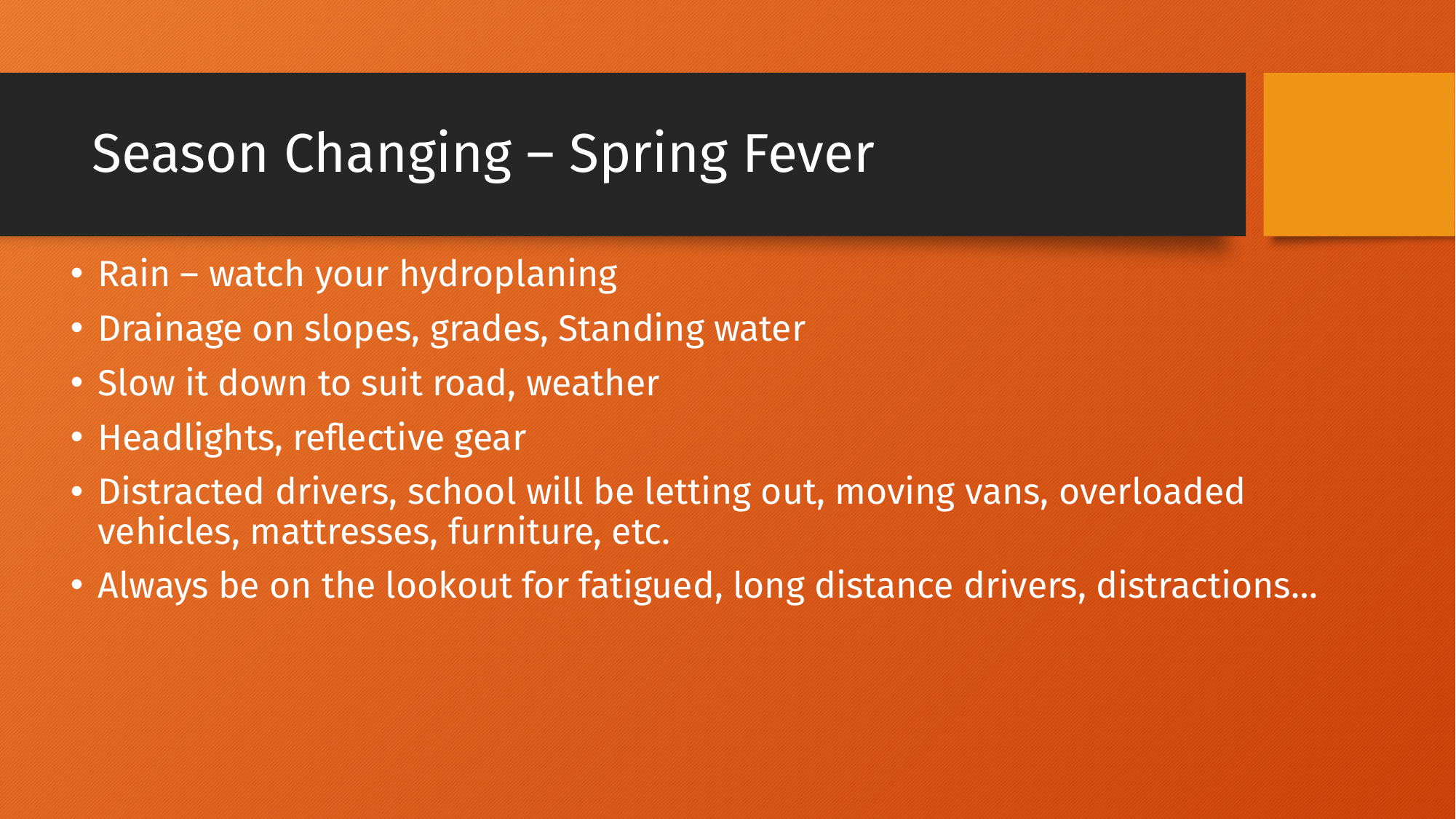

# Season Changing – Spring Fever
Rain – watch your hydroplaning
Drainage on slopes, grades, Standing water
Slow it down to suit road, weather
Headlights, reflective gear
Distracted drivers, school will be letting out, moving vans, overloaded vehicles, mattresses, furniture, etc.
Always be on the lookout for fatigued, long distance drivers, distractions…